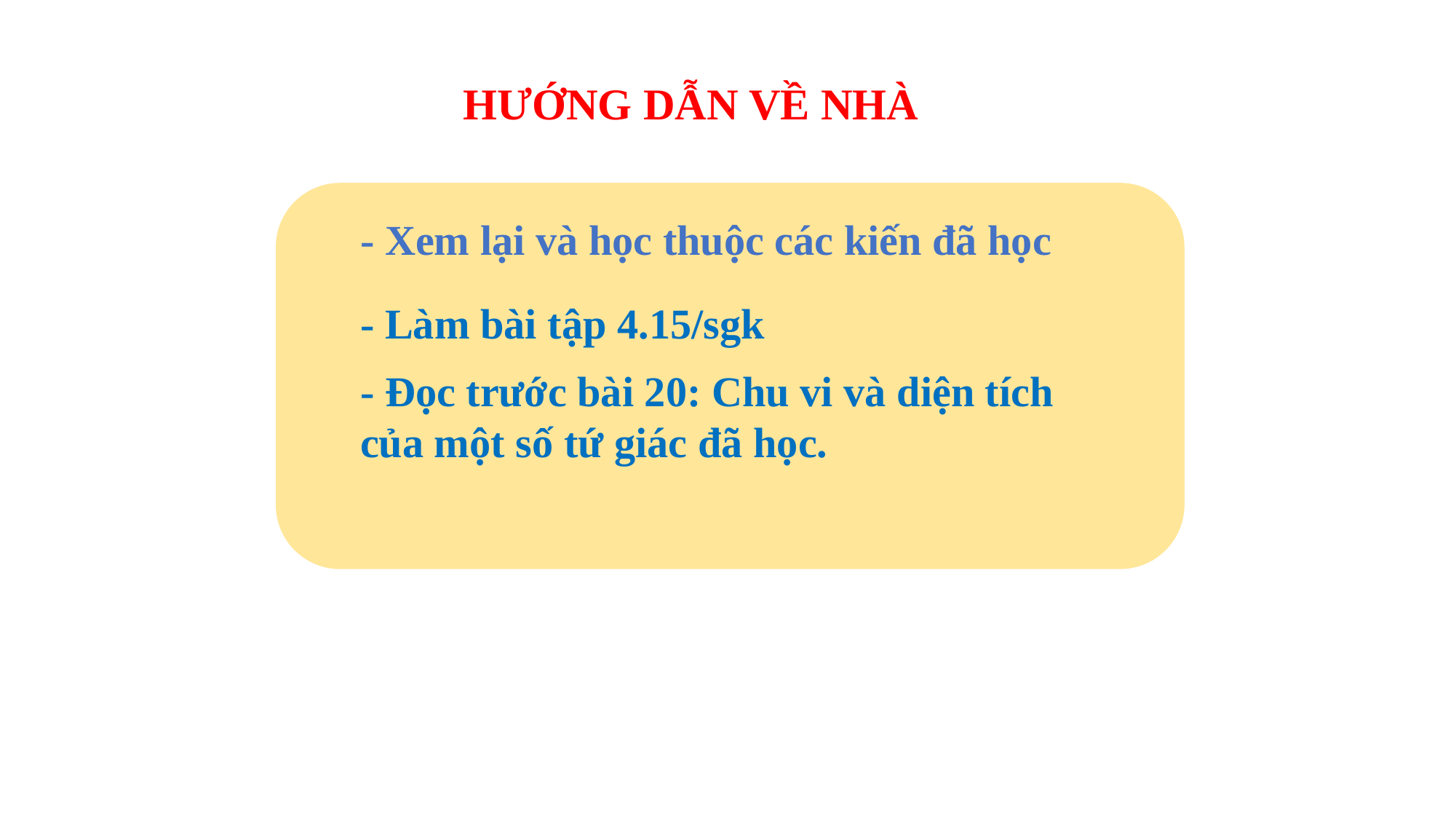

HƯỚNG DẪN VỀ NHÀ

- Xem lại và học thuộc các kiến đã học
- Làm bài tập 4.15/sgk
- Đọc trước bài 20: Chu vi và diện tích của một số tứ giác đã học.